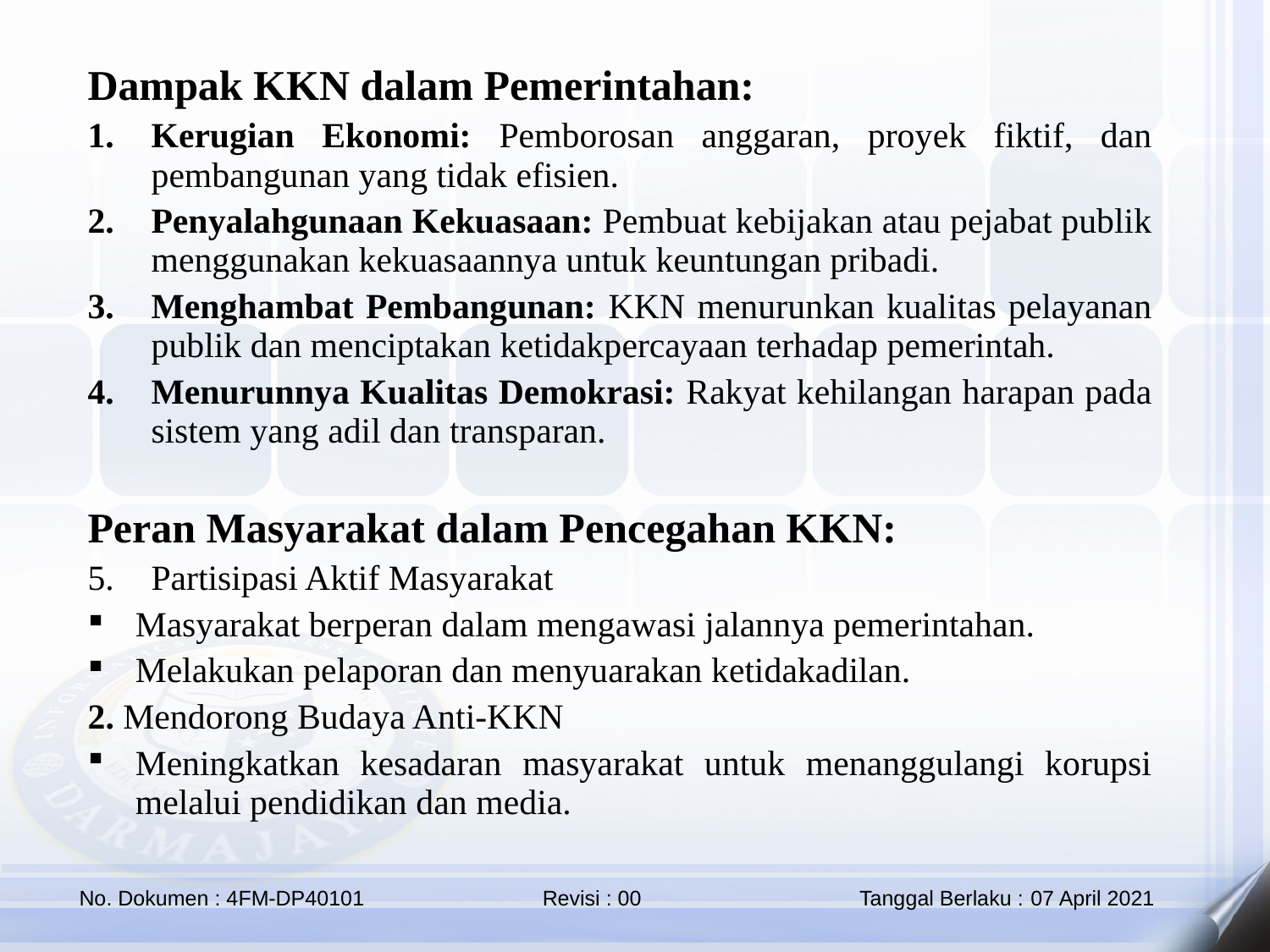

Dampak KKN dalam Pemerintahan:
Kerugian Ekonomi: Pemborosan anggaran, proyek fiktif, dan pembangunan yang tidak efisien.
Penyalahgunaan Kekuasaan: Pembuat kebijakan atau pejabat publik menggunakan kekuasaannya untuk keuntungan pribadi.
Menghambat Pembangunan: KKN menurunkan kualitas pelayanan publik dan menciptakan ketidakpercayaan terhadap pemerintah.
Menurunnya Kualitas Demokrasi: Rakyat kehilangan harapan pada sistem yang adil dan transparan.

Peran Masyarakat dalam Pencegahan KKN:
Partisipasi Aktif Masyarakat
Masyarakat berperan dalam mengawasi jalannya pemerintahan.
Melakukan pelaporan dan menyuarakan ketidakadilan.
2. Mendorong Budaya Anti-KKN
Meningkatkan kesadaran masyarakat untuk menanggulangi korupsi melalui pendidikan dan media.